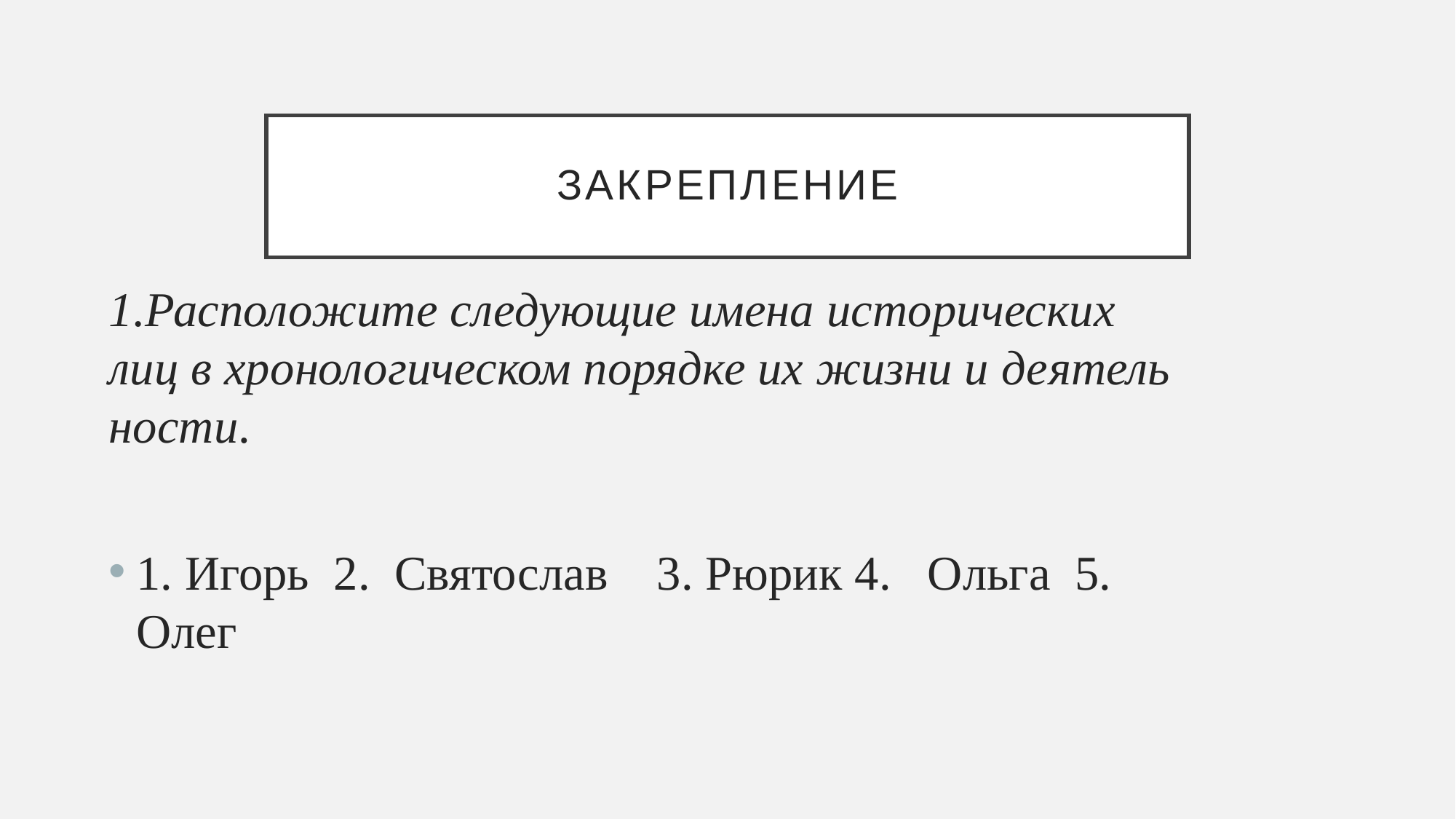

# Закрепление
1.Рас­по­ло­жи­те сле­ду­ю­щие имена ис­то­ри­че­ских лиц в хро­но­ло­ги­че­ском порядке их жизни и де­я­тель­но­сти.

1. Игорь  2.  Святослав    3. Рюрик 4.   Ольга  5. Олег